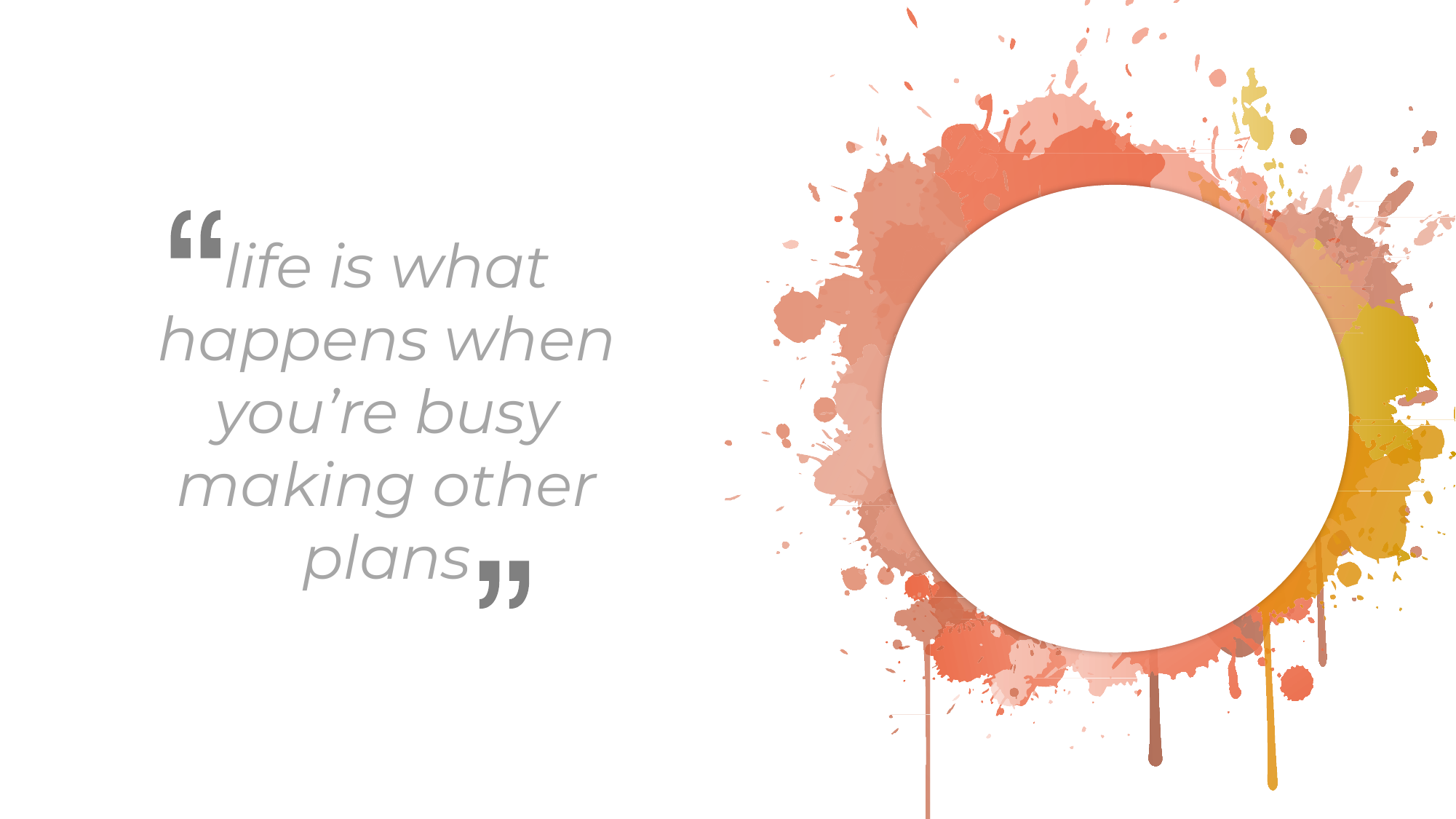

life is what happens when you’re busy making other plans